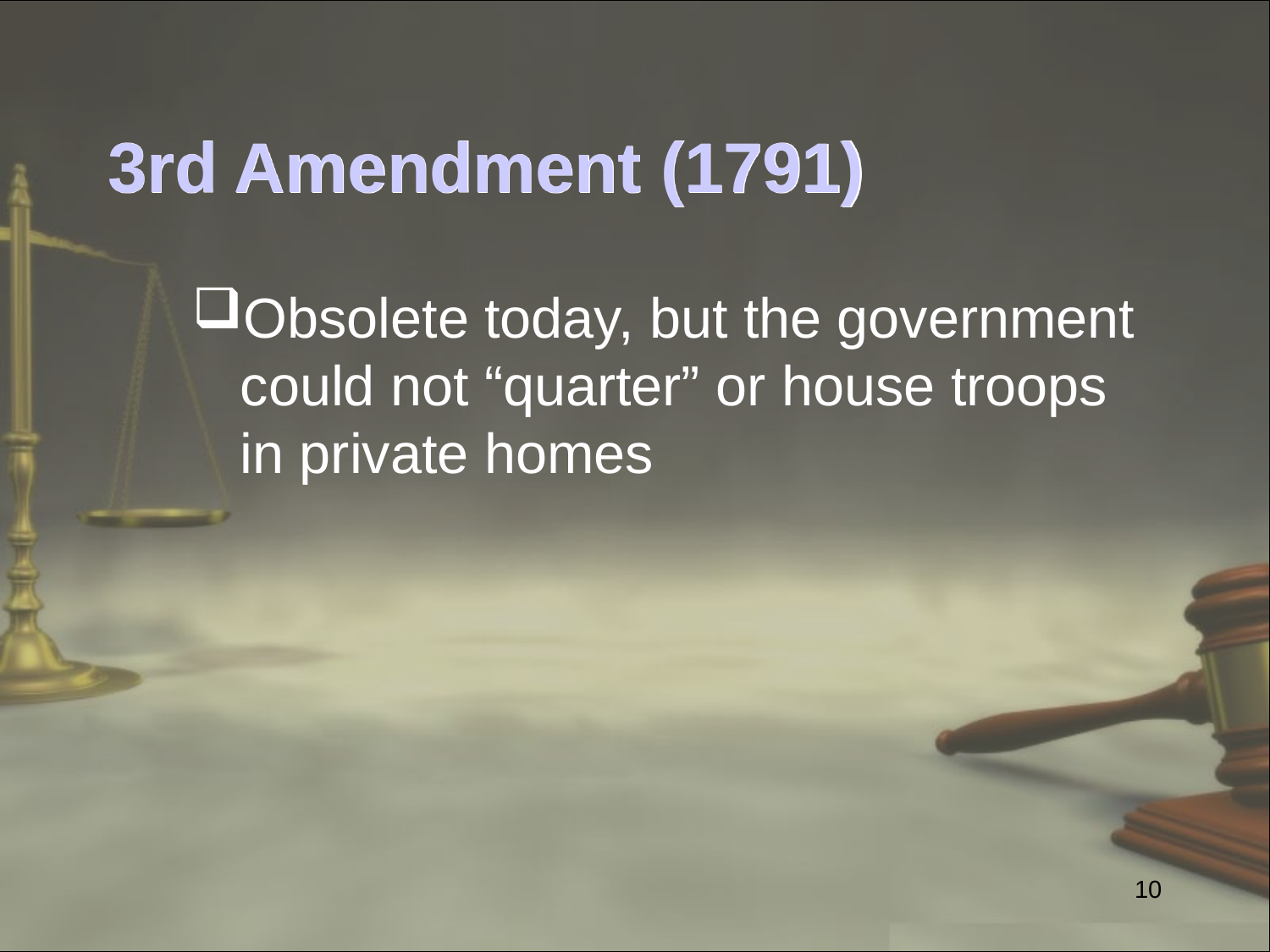

# 3rd Amendment (1791)
Obsolete today, but the government could not “quarter” or house troops in private homes
10